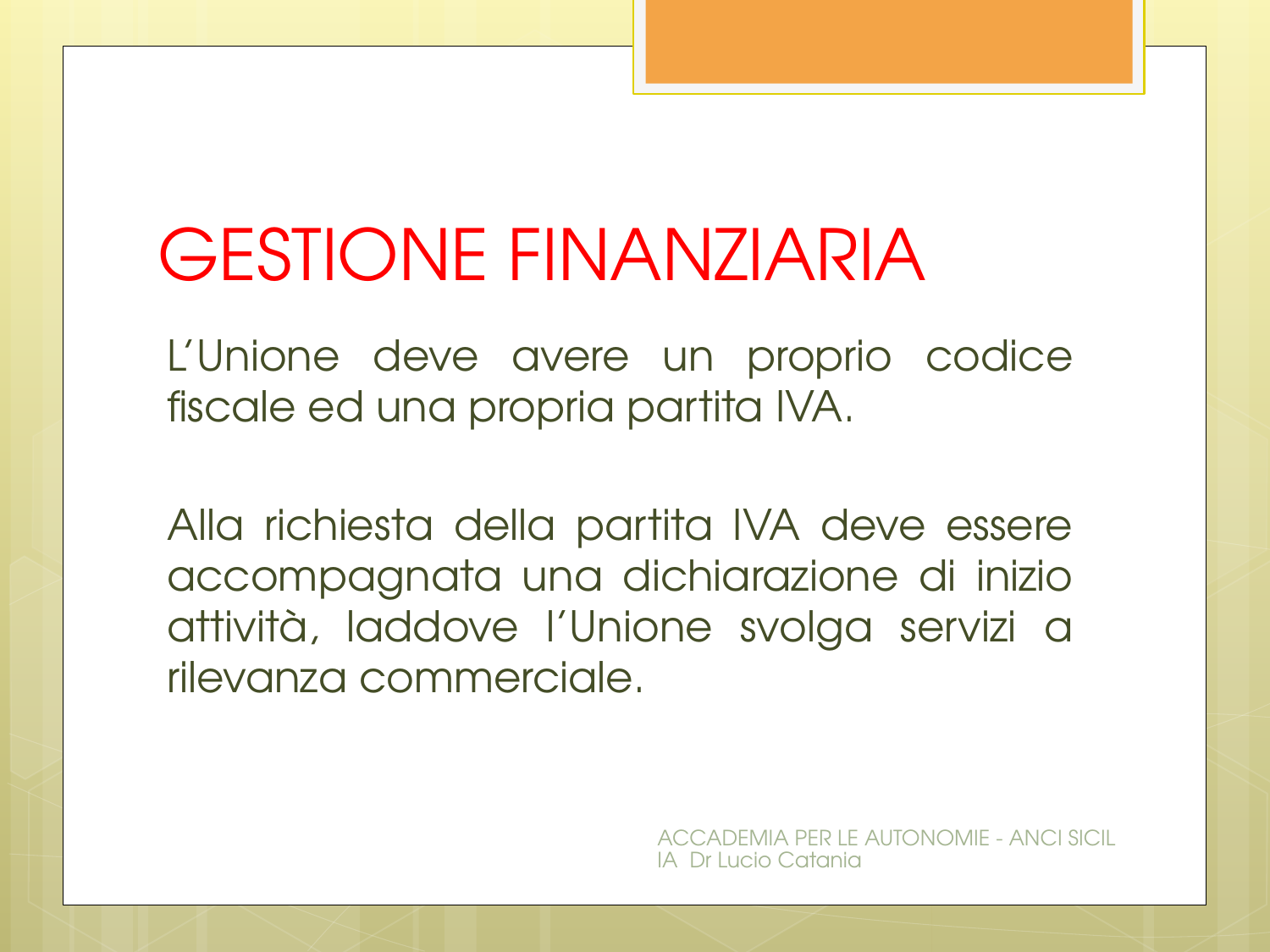

# GESTIONE FINANZIARIA
L’Unione deve avere un proprio codice fiscale ed una propria partita IVA.

Alla richiesta della partita IVA deve essere accompagnata una dichiarazione di inizio attività, laddove l’Unione svolga servizi a rilevanza commerciale.
ACCADEMIA PER LE AUTONOMIE - ANCI SICILIA  Dr Lucio Catania